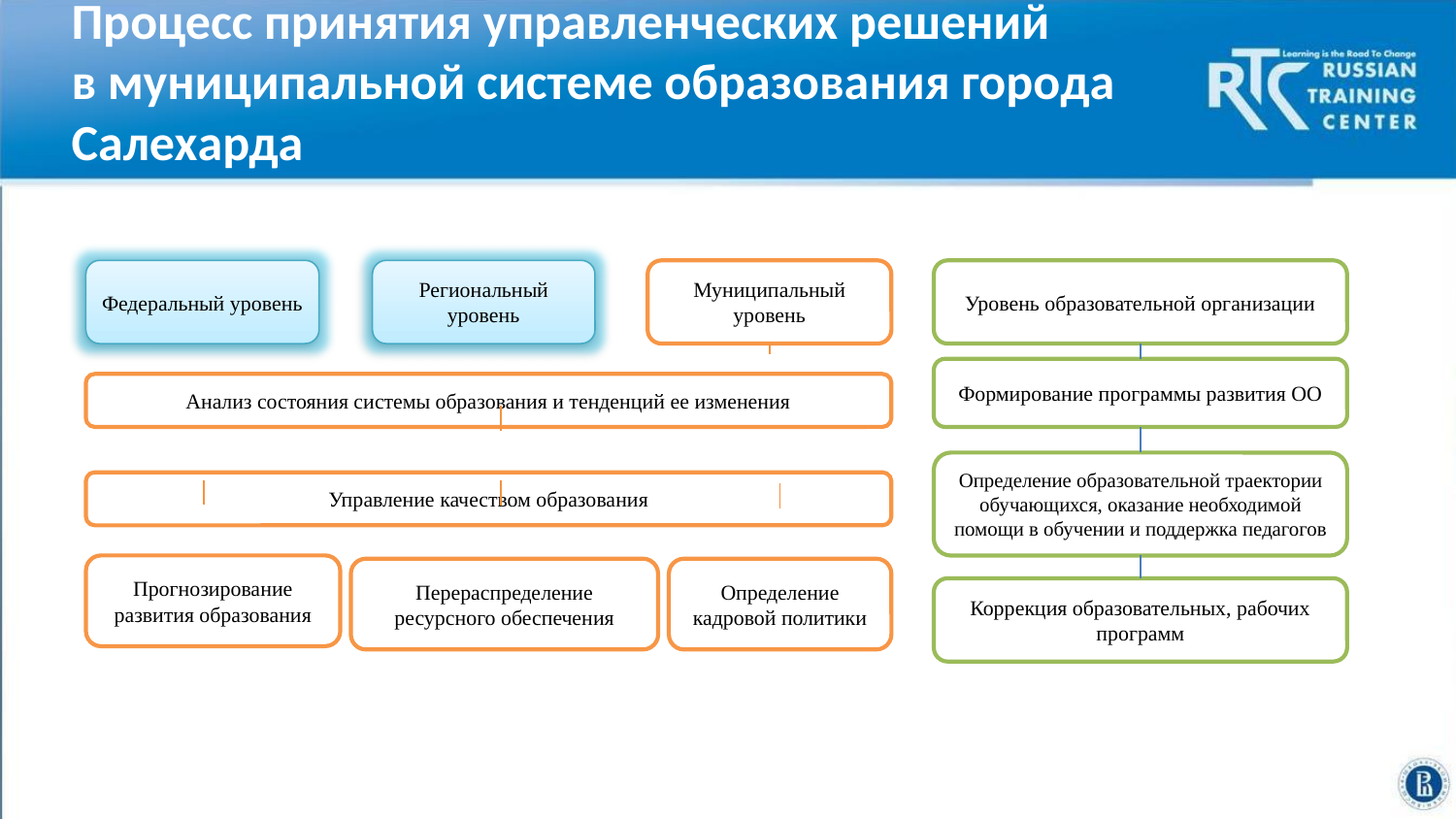

# Процесс принятия управленческих решений в муниципальной системе образования города Салехарда
Федеральный уровень
Региональный уровень
Муниципальный уровень
Уровень образовательной организации
Формирование программы развития ОО
Анализ состояния системы образования и тенденций ее изменения
Определение образовательной траектории обучающихся, оказание необходимой помощи в обучении и поддержка педагогов
Управление качеством образования
Прогнозирование развития образования
Перераспределение ресурсного обеспечения
Определение кадровой политики
Коррекция образовательных, рабочих программ